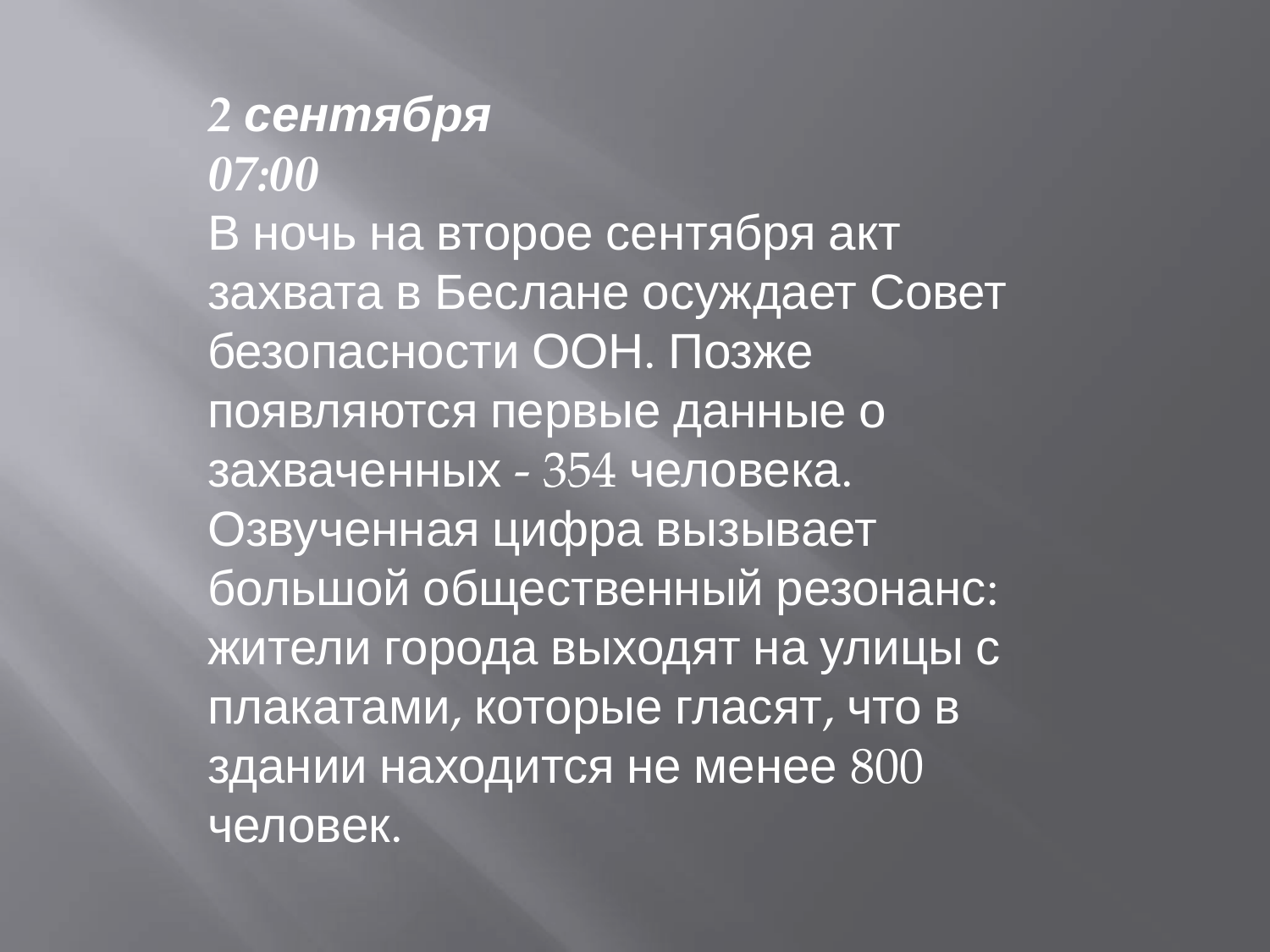

2 сентября
07:00
В ночь на второе сентября акт захвата в Беслане осуждает Совет безопасности ООН. Позже появляются первые данные о захваченных - 354 человека. Озвученная цифра вызывает большой общественный резонанс: жители города выходят на улицы с плакатами, которые гласят, что в здании находится не менее 800 человек.